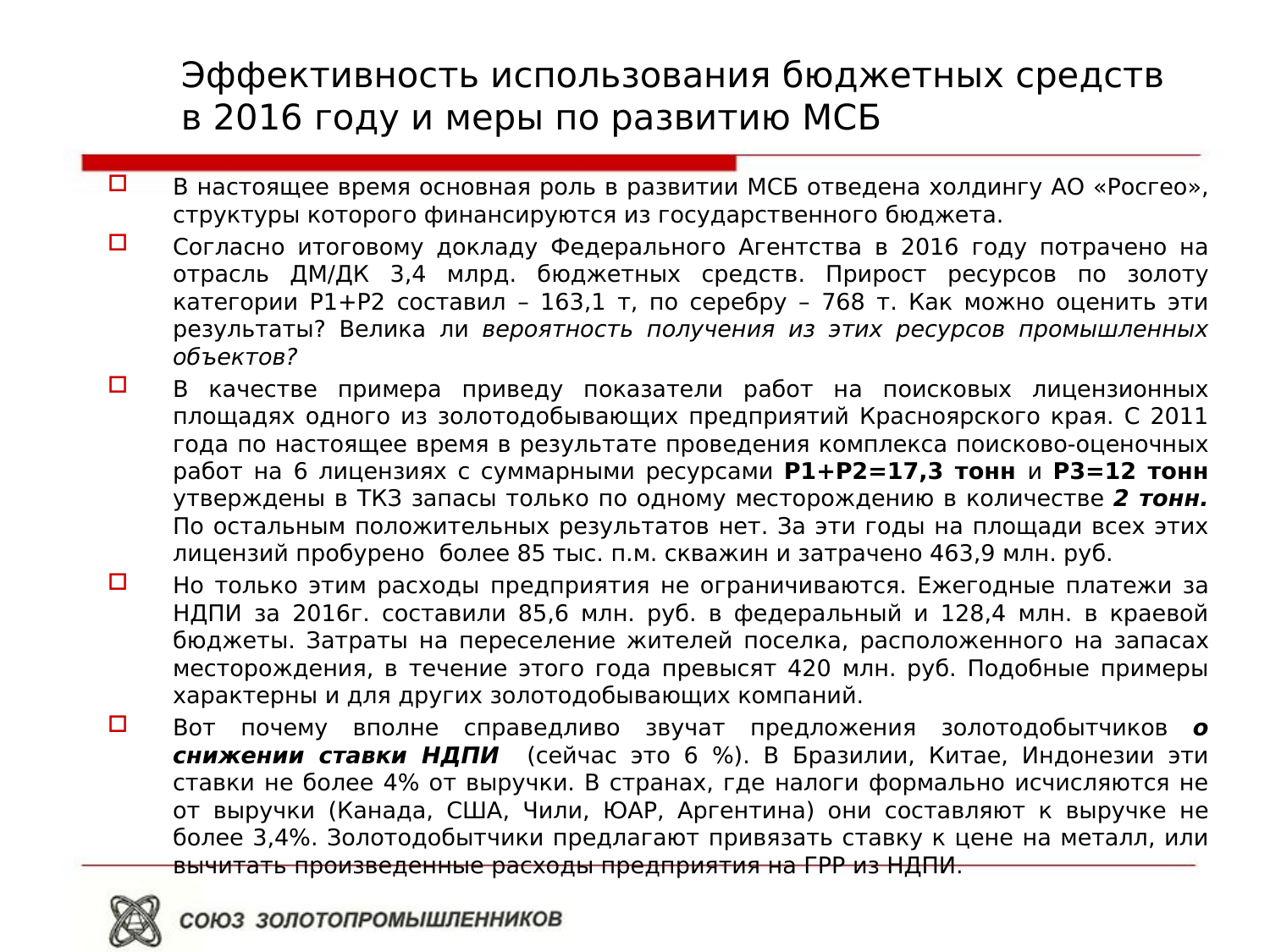

Эффективность использования бюджетных средств в 2016 году и меры по развитию МСБ
В настоящее время основная роль в развитии МСБ отведена холдингу АО «Росгео», структуры которого финансируются из государственного бюджета.
Согласно итоговому докладу Федерального Агентства в 2016 году потрачено на отрасль ДМ/ДК 3,4 млрд. бюджетных средств. Прирост ресурсов по золоту категории Р1+Р2 составил – 163,1 т, по серебру – 768 т. Как можно оценить эти результаты? Велика ли вероятность получения из этих ресурсов промышленных объектов?
В качестве примера приведу показатели работ на поисковых лицензионных площадях одного из золотодобывающих предприятий Красноярского края. С 2011 года по настоящее время в результате проведения комплекса поисково-оценочных работ на 6 лицензиях с суммарными ресурсами Р1+Р2=17,3 тонн и Р3=12 тонн утверждены в ТКЗ запасы только по одному месторождению в количестве 2 тонн. По остальным положительных результатов нет. За эти годы на площади всех этих лицензий пробурено  более 85 тыс. п.м. скважин и затрачено 463,9 млн. руб.
Но только этим расходы предприятия не ограничиваются. Ежегодные платежи за НДПИ за 2016г. составили 85,6 млн. руб. в федеральный и 128,4 млн. в краевой бюджеты. Затраты на переселение жителей поселка, расположенного на запасах месторождения, в течение этого года превысят 420 млн. руб. Подобные примеры характерны и для других золотодобывающих компаний.
Вот почему вполне справедливо звучат предложения золотодобытчиков о снижении ставки НДПИ  (сейчас это 6 %). В Бразилии, Китае, Индонезии эти ставки не более 4% от выручки. В странах, где налоги формально исчисляются не от выручки (Канада, США, Чили, ЮАР, Аргентина) они составляют к выручке не более 3,4%. Золотодобытчики предлагают привязать ставку к цене на металл, или вычитать произведенные расходы предприятия на ГРР из НДПИ.